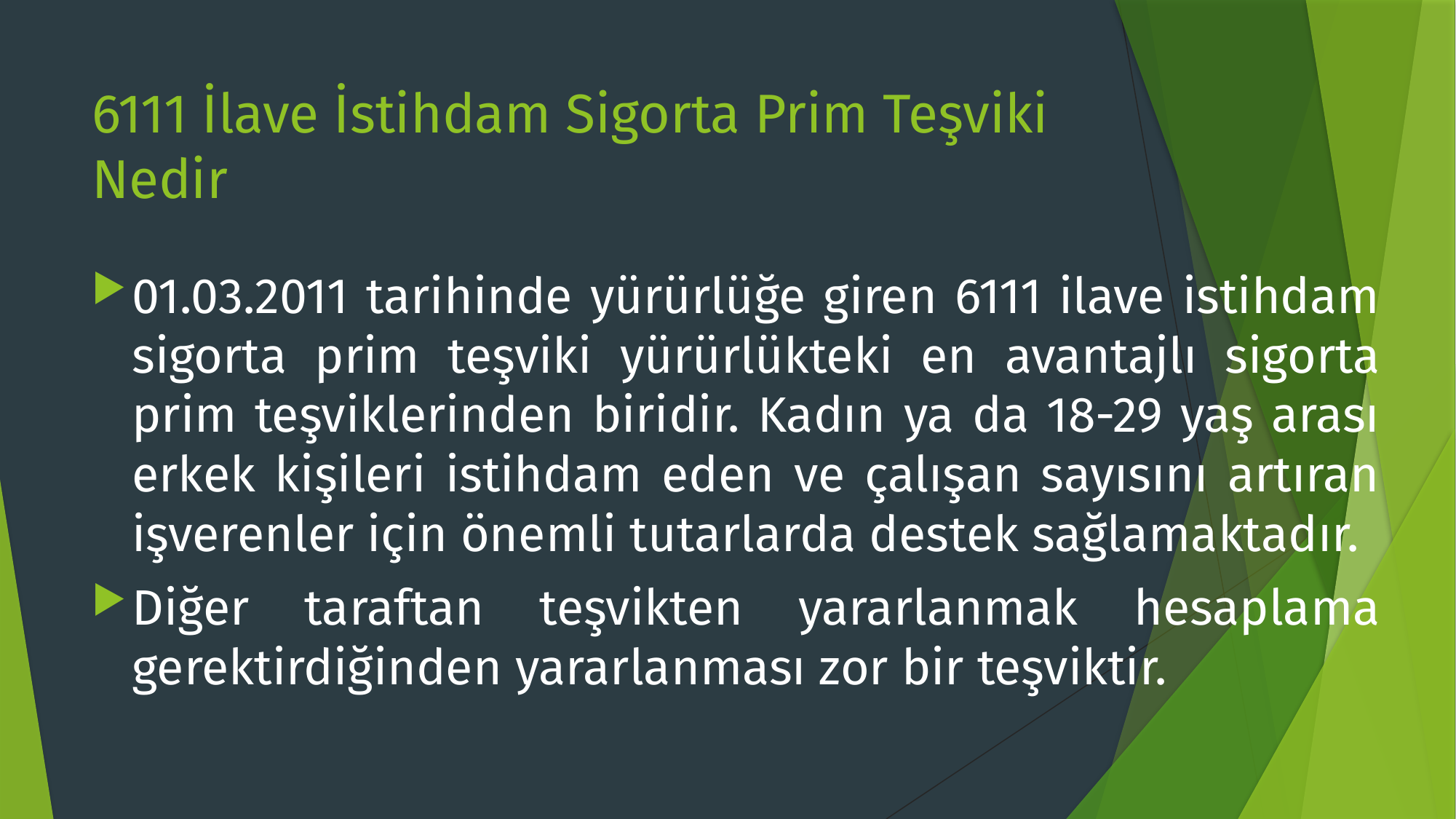

# 6111 İlave İstihdam Sigorta Prim Teşviki Nedir
01.03.2011 tarihinde yürürlüğe giren 6111 ilave istihdam sigorta prim teşviki yürürlükteki en avantajlı sigorta prim teşviklerinden biridir. Kadın ya da 18-29 yaş arası erkek kişileri istihdam eden ve çalışan sayısını artıran işverenler için önemli tutarlarda destek sağlamaktadır.
Diğer taraftan teşvikten yararlanmak hesaplama gerektirdiğinden yararlanması zor bir teşviktir.